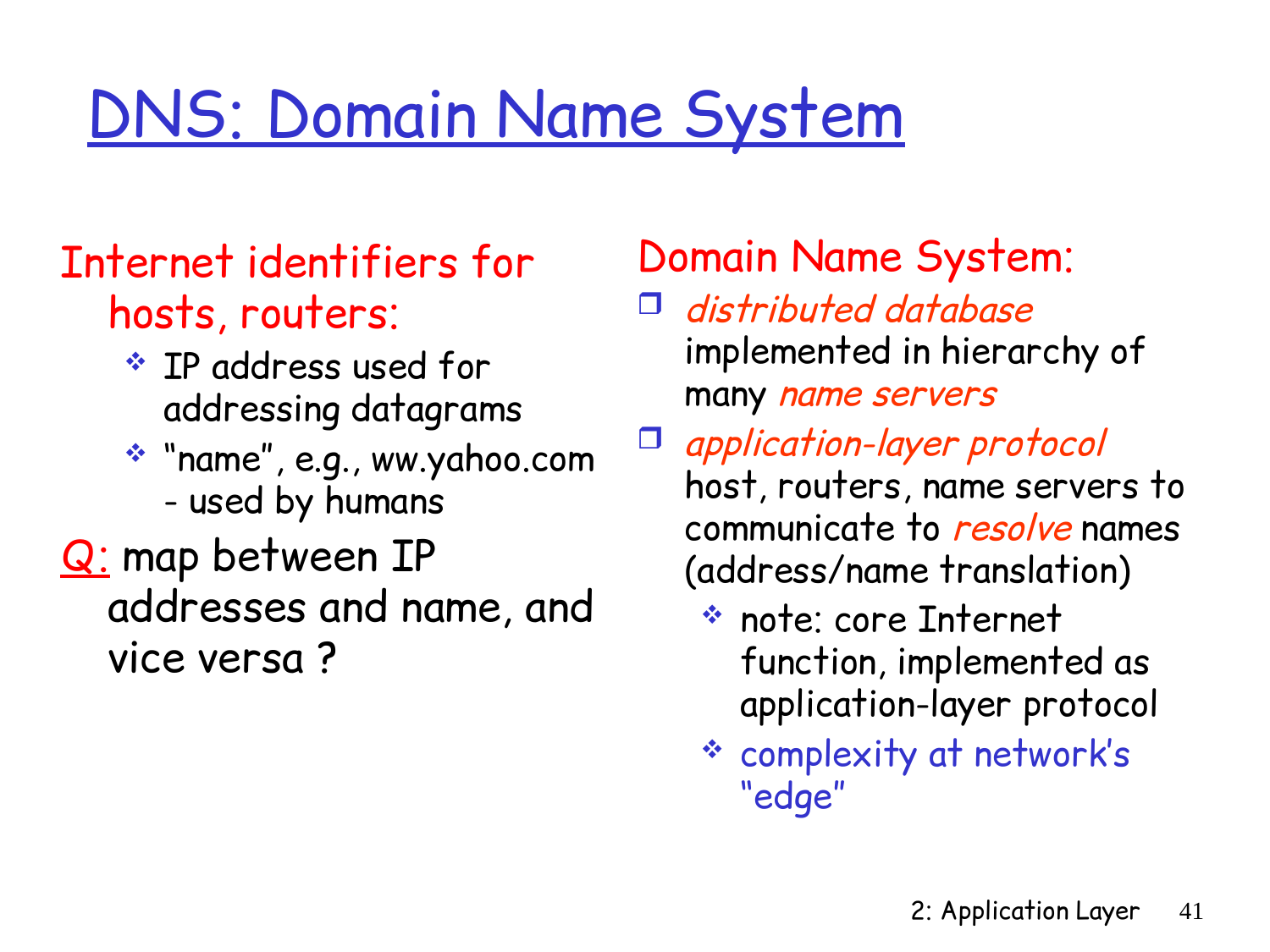

# DNS: Domain Name System
Domain Name System:
distributed database implemented in hierarchy of many name servers
application-layer protocol host, routers, name servers to communicate to resolve names (address/name translation)
note: core Internet function, implemented as application-layer protocol
complexity at network’s “edge”
Internet identifiers for hosts, routers:
IP address used for addressing datagrams
“name”, e.g., ww.yahoo.com - used by humans
Q: map between IP addresses and name, and vice versa ?
2: Application Layer
41